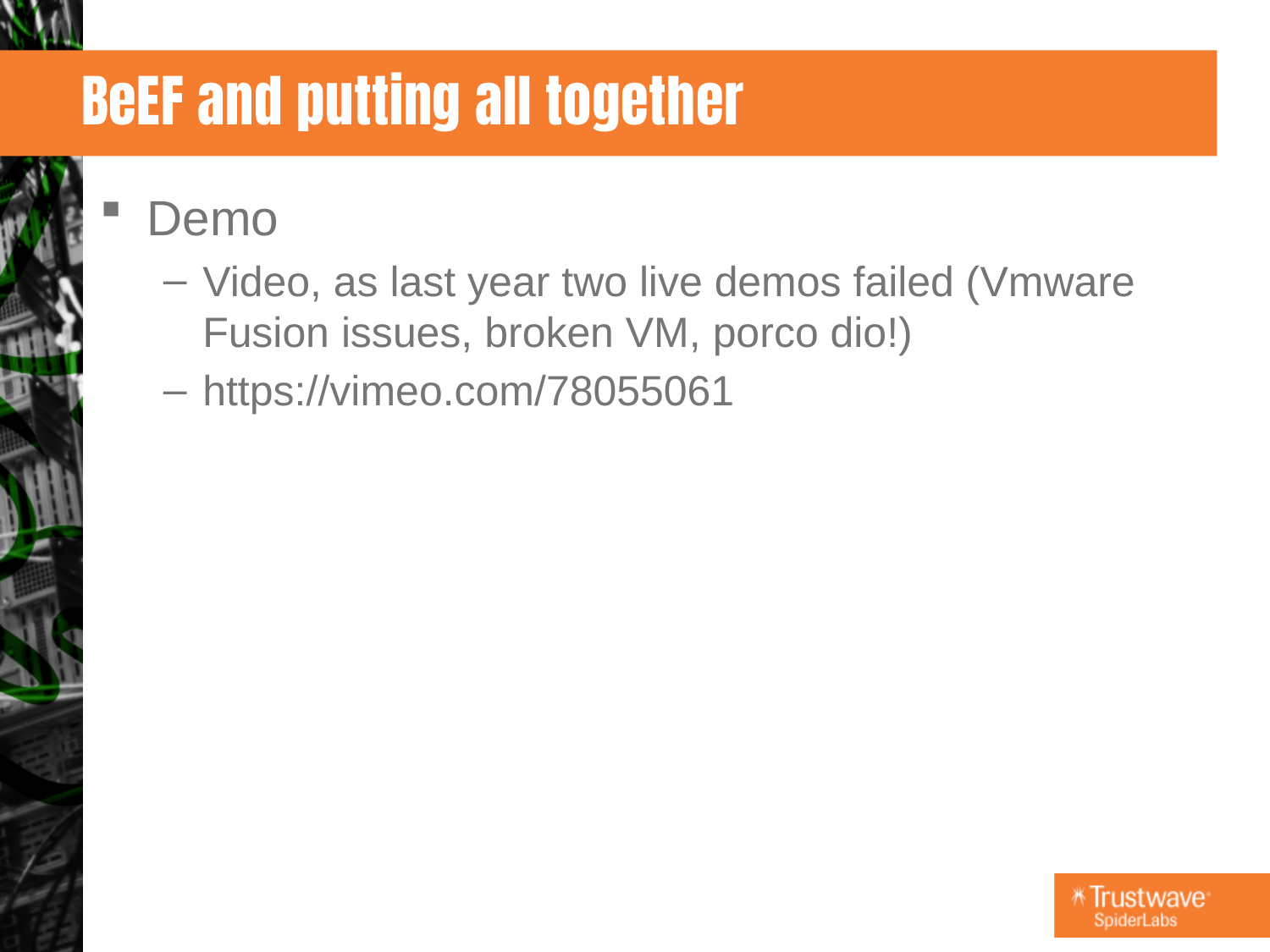

# BeEF and putting all together
Demo
Video, as last year two live demos failed (Vmware Fusion issues, broken VM, porco dio!)
https://vimeo.com/78055061